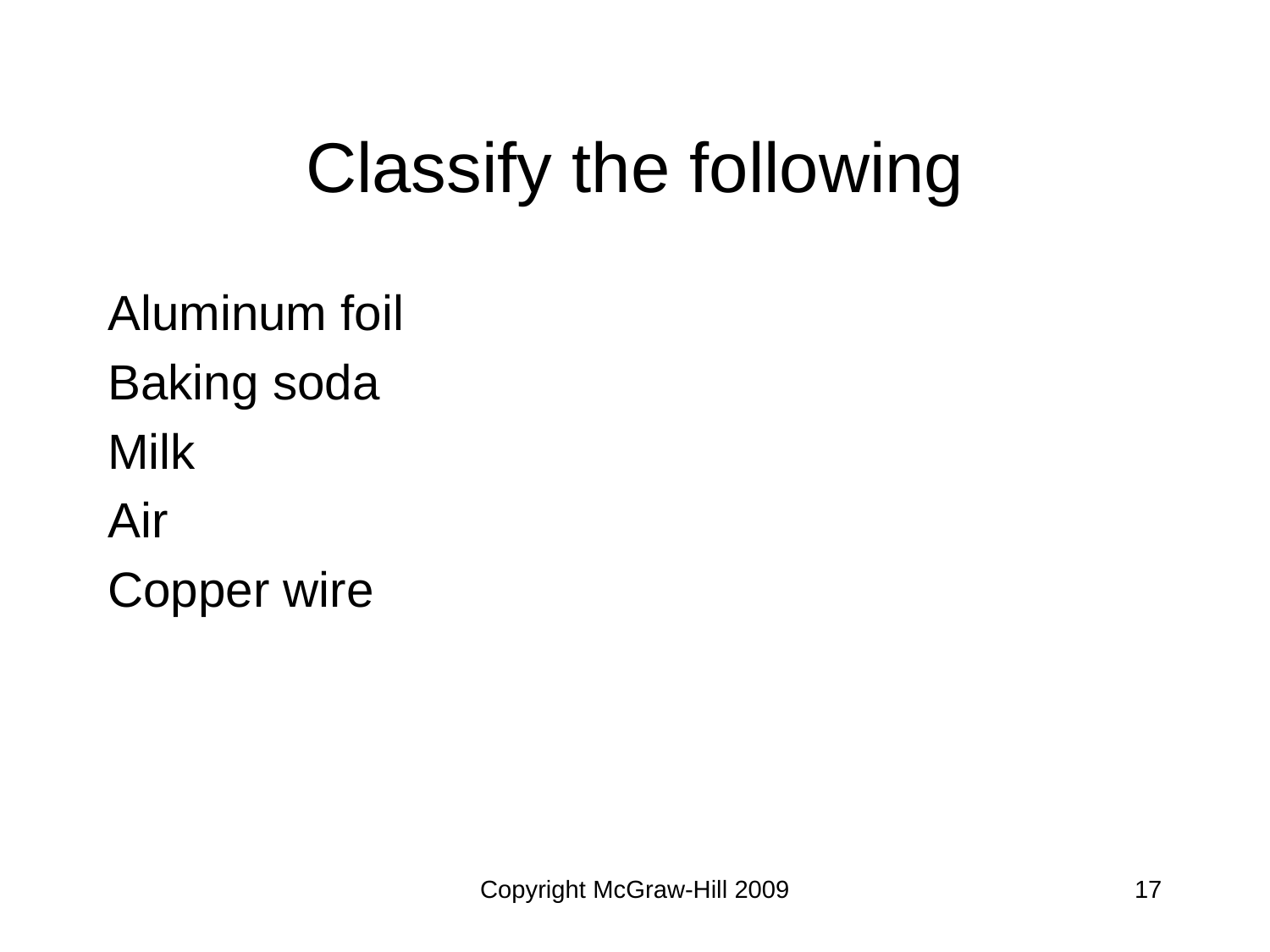

# Classify the following
Aluminum foil
Baking soda
Milk
Air
Copper wire
Copyright McGraw-Hill 2009
17